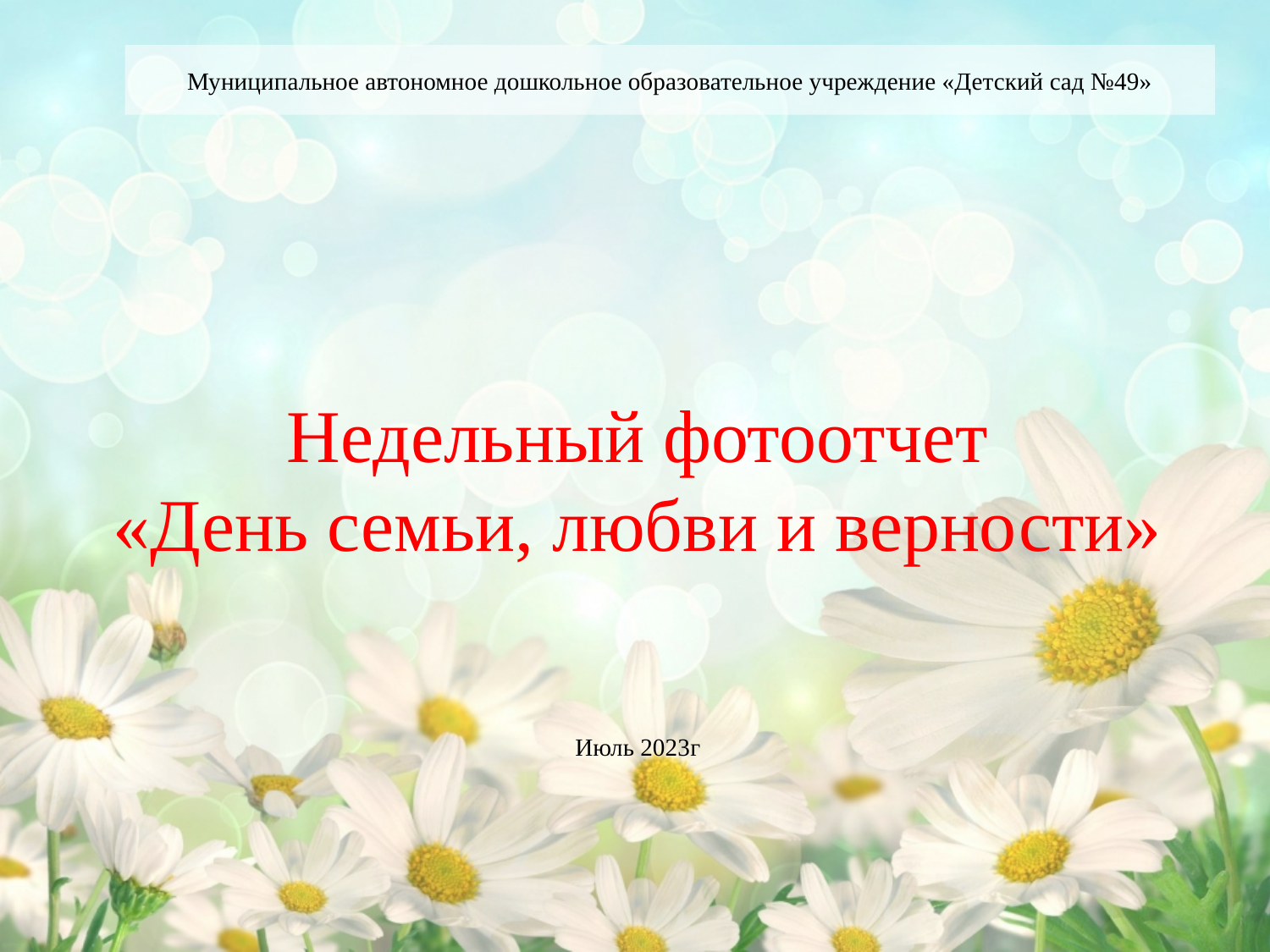

Муниципальное автономное дошкольное образовательное учреждение «Детский сад №49»
# Недельный фотоотчет «День семьи, любви и верности»
Июль 2023г